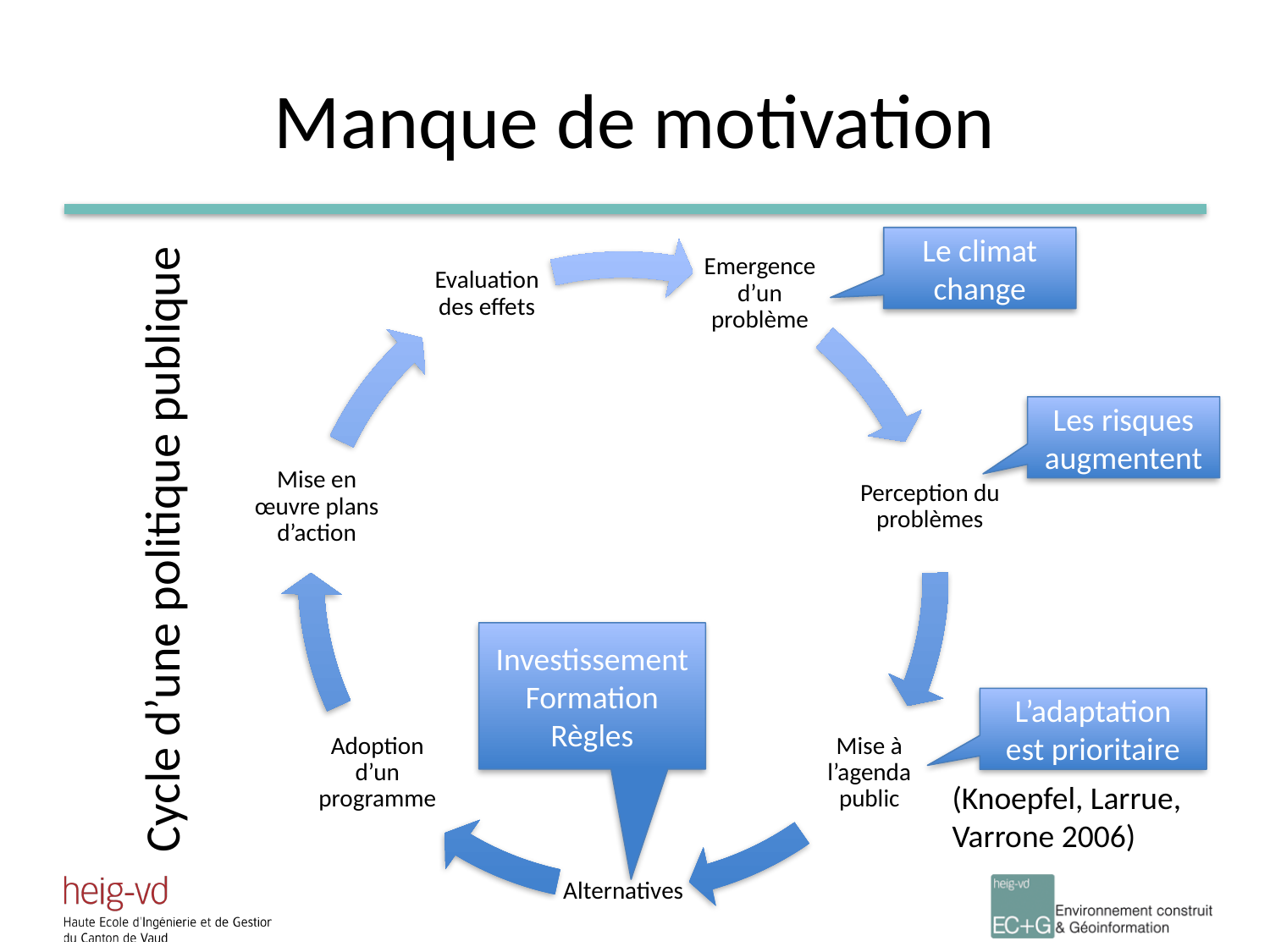

# Manque de motivation
Emergence d’un problème
Perception du problèmes
Mise à l’agenda public
Alternatives
Adoption d’un programme
Mise en œuvre plans d’action
Evaluation des effets
Le climat change
Les risques augmentent
Cycle d’une politique publique
Investissement
Formation
Règles
L’adaptation est prioritaire
(Knoepfel, Larrue, Varrone 2006)